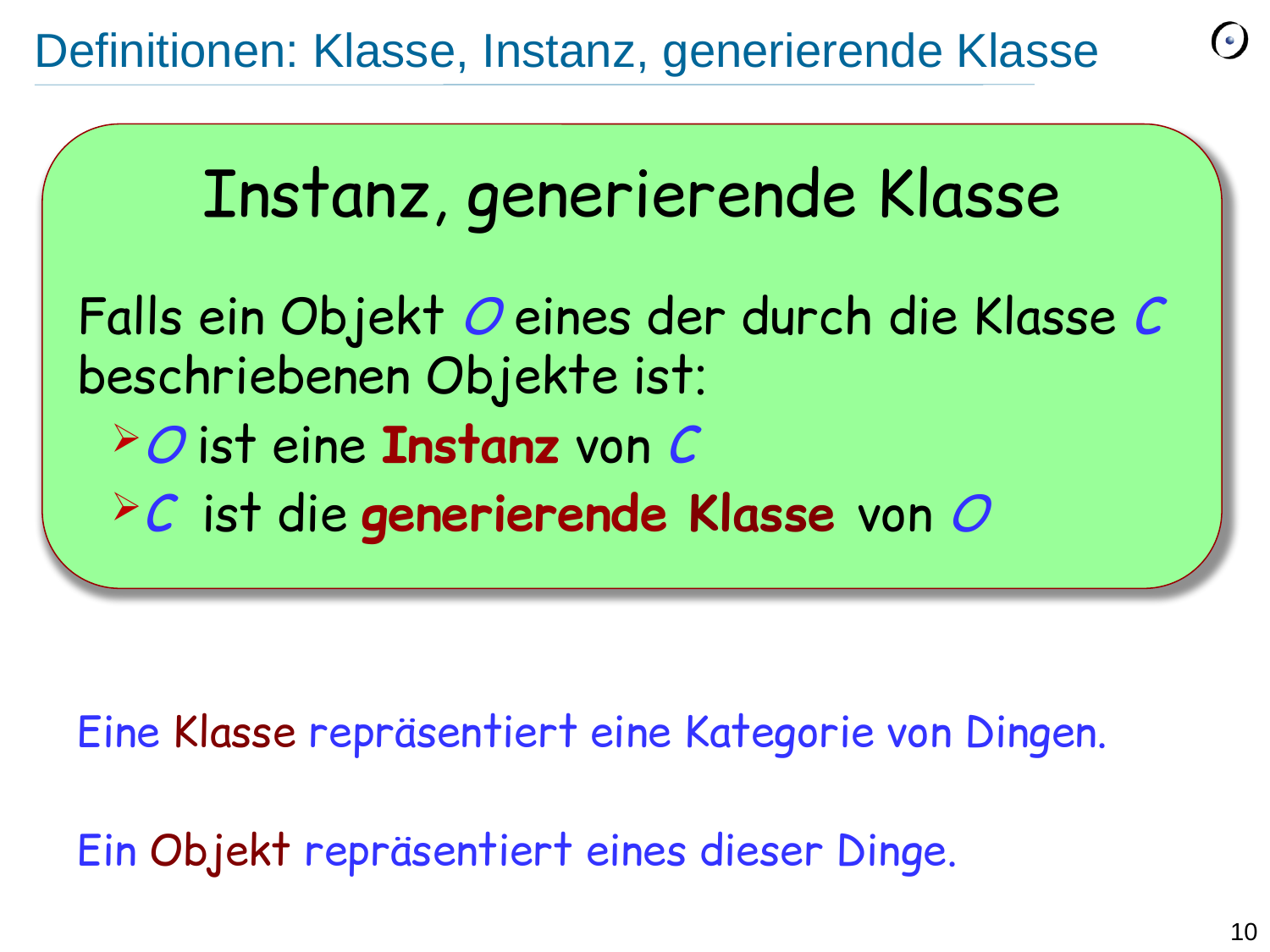

# Definitionen: Klasse, Instanz, generierende Klasse
Instanz, generierende Klasse

Falls ein Objekt O eines der durch die Klasse C beschriebenen Objekte ist:
O ist eine Instanz von C
C  ist die generierende Klasse von O
Eine Klasse repräsentiert eine Kategorie von Dingen.

Ein Objekt repräsentiert eines dieser Dinge.